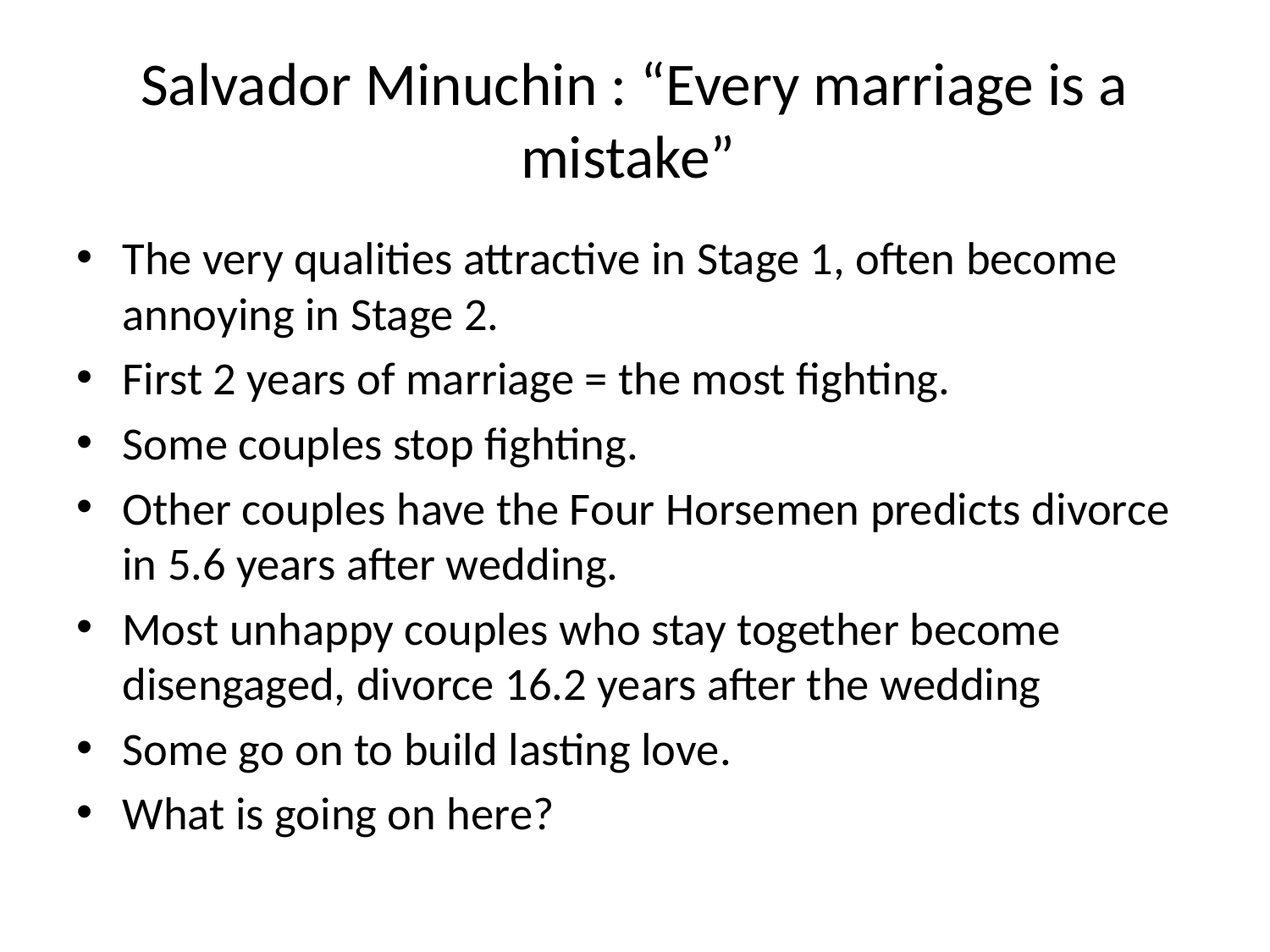

# Salvador Minuchin : “Every marriage is a mistake”
The very qualities attractive in Stage 1, often become annoying in Stage 2.
First 2 years of marriage = the most fighting.
Some couples stop fighting.
Other couples have the Four Horsemen predicts divorce in 5.6 years after wedding.
Most unhappy couples who stay together become disengaged, divorce 16.2 years after the wedding
Some go on to build lasting love.
What is going on here?